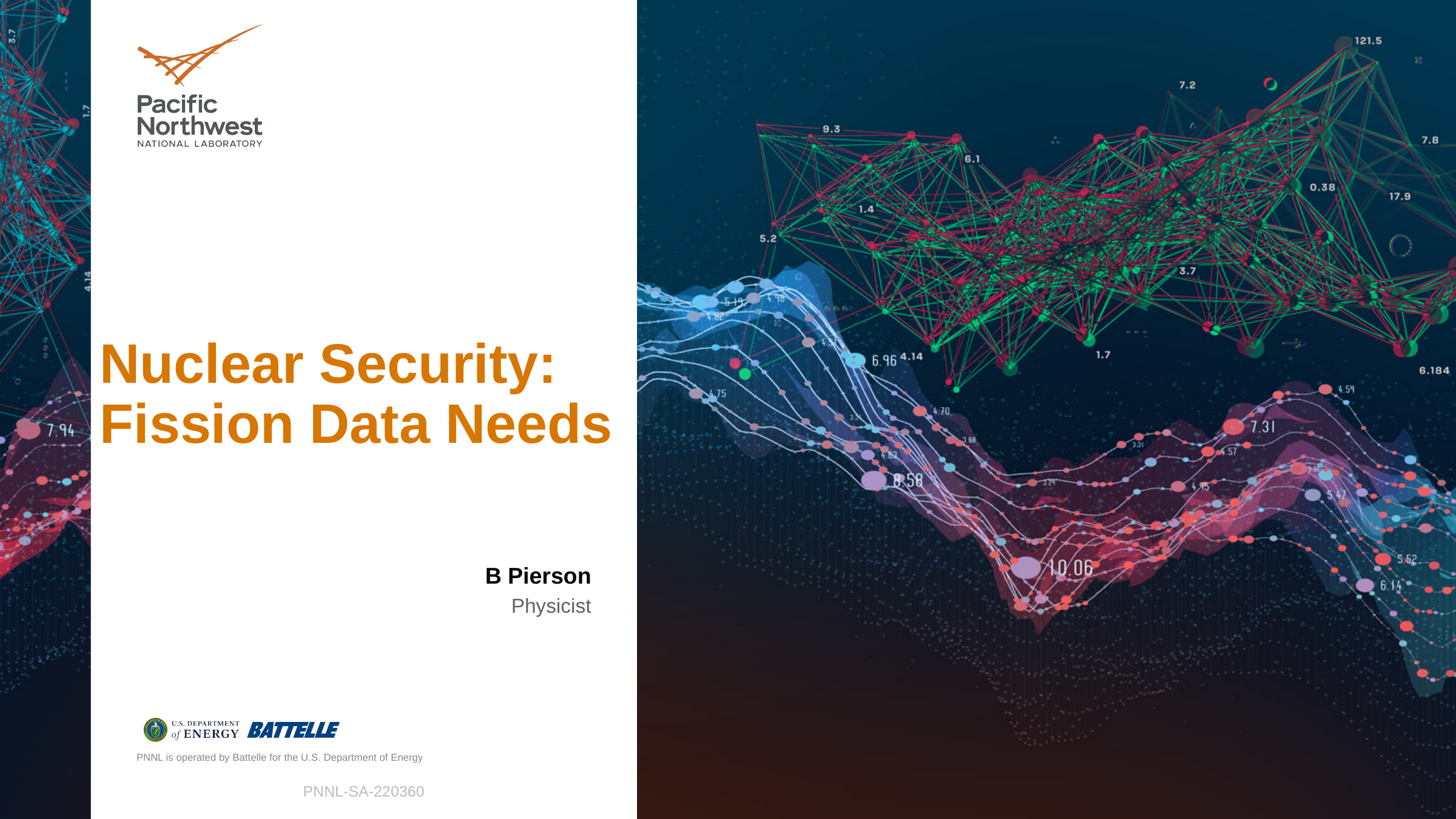

# Nuclear Security: Fission Data Needs
B Pierson
Physicist
PNNL-SA-220360